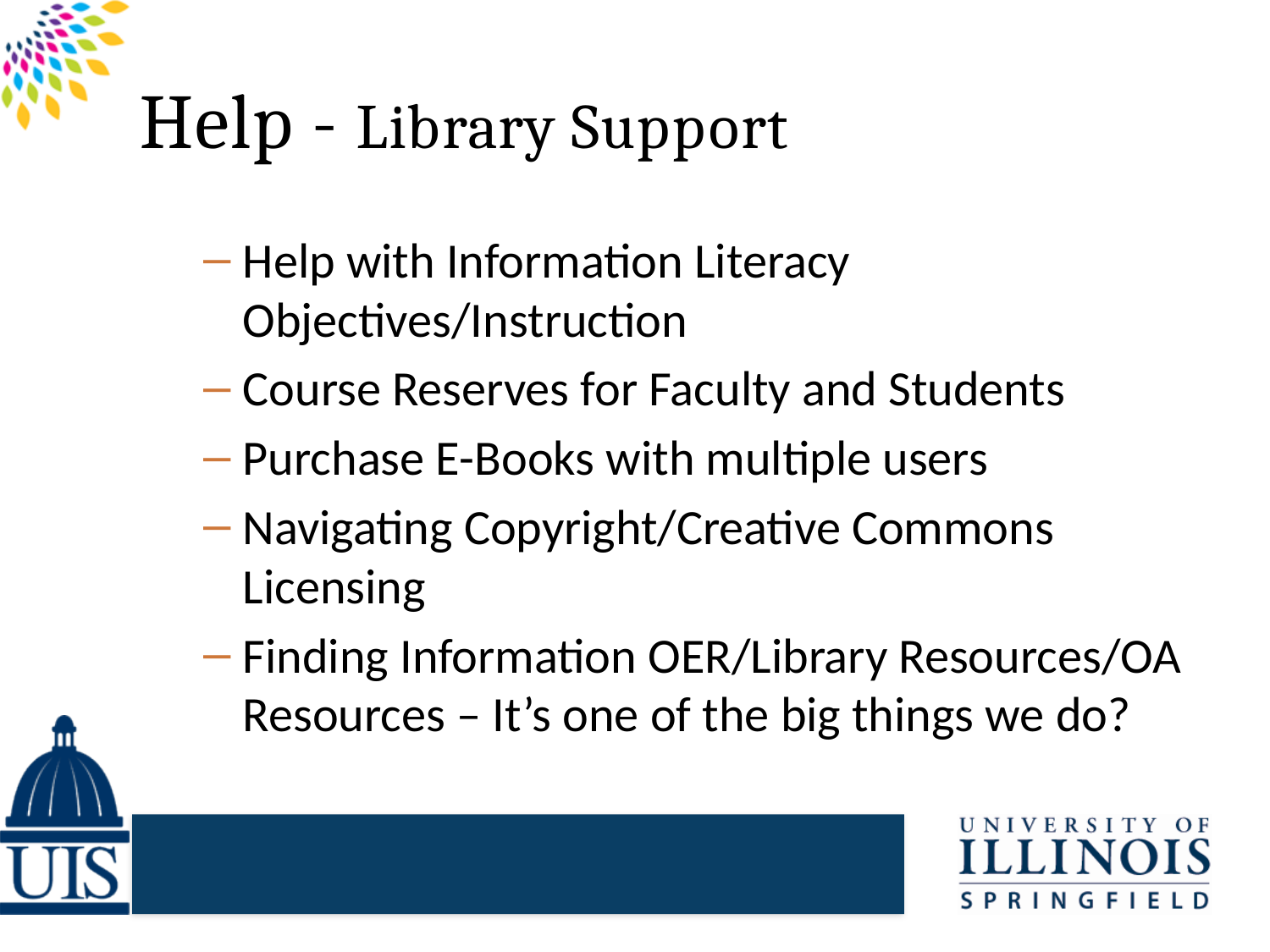

# Help - Library Support
Help with Information Literacy Objectives/Instruction
Course Reserves for Faculty and Students
Purchase E-Books with multiple users
Navigating Copyright/Creative Commons Licensing
Finding Information OER/Library Resources/OA Resources – It’s one of the big things we do?